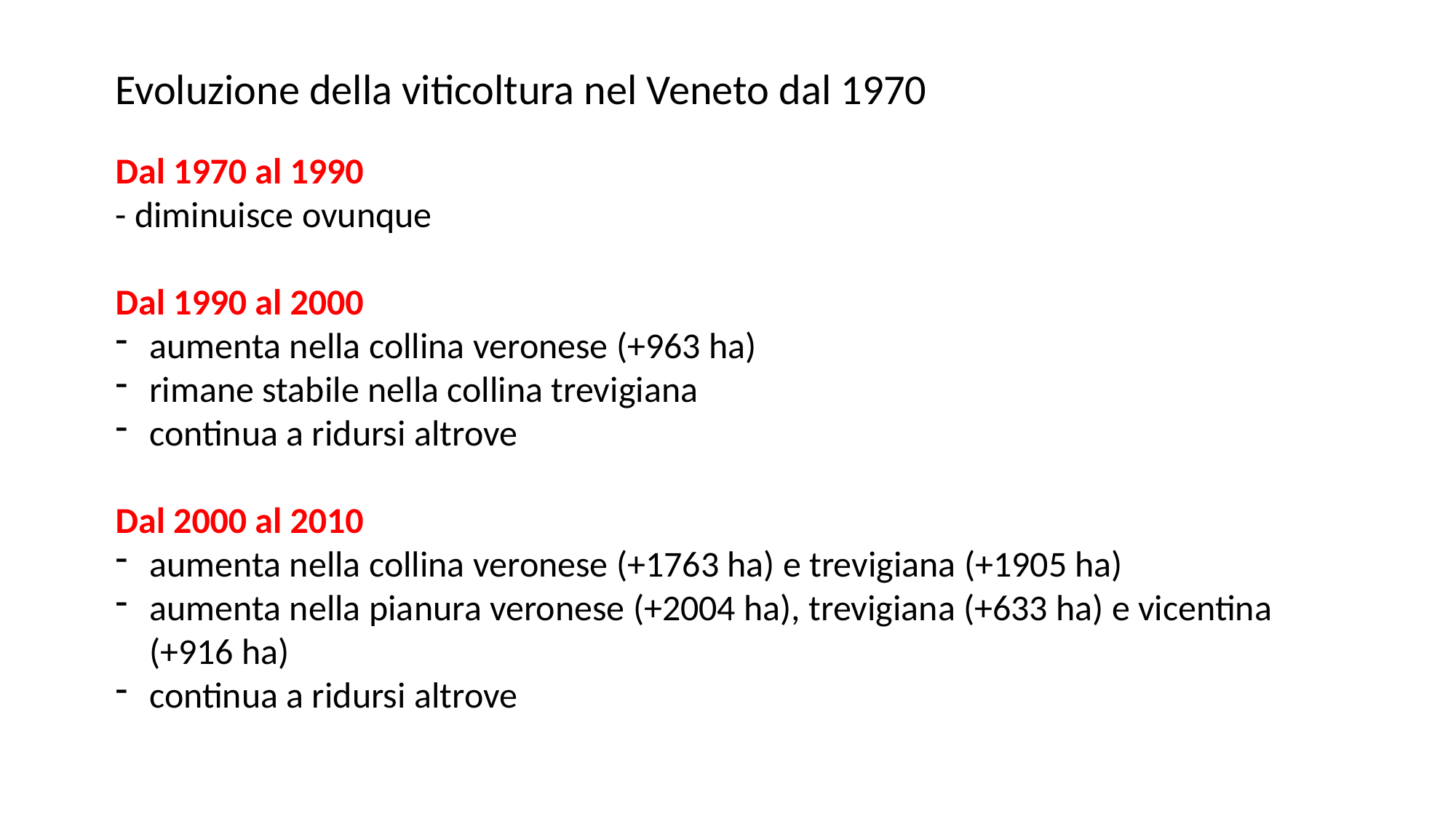

Evoluzione della viticoltura nel Veneto dal 1970
Dal 1970 al 1990
- diminuisce ovunque

Dal 1990 al 2000
aumenta nella collina veronese (+963 ha)
rimane stabile nella collina trevigiana
continua a ridursi altrove

Dal 2000 al 2010
aumenta nella collina veronese (+1763 ha) e trevigiana (+1905 ha)
aumenta nella pianura veronese (+2004 ha), trevigiana (+633 ha) e vicentina (+916 ha)
continua a ridursi altrove